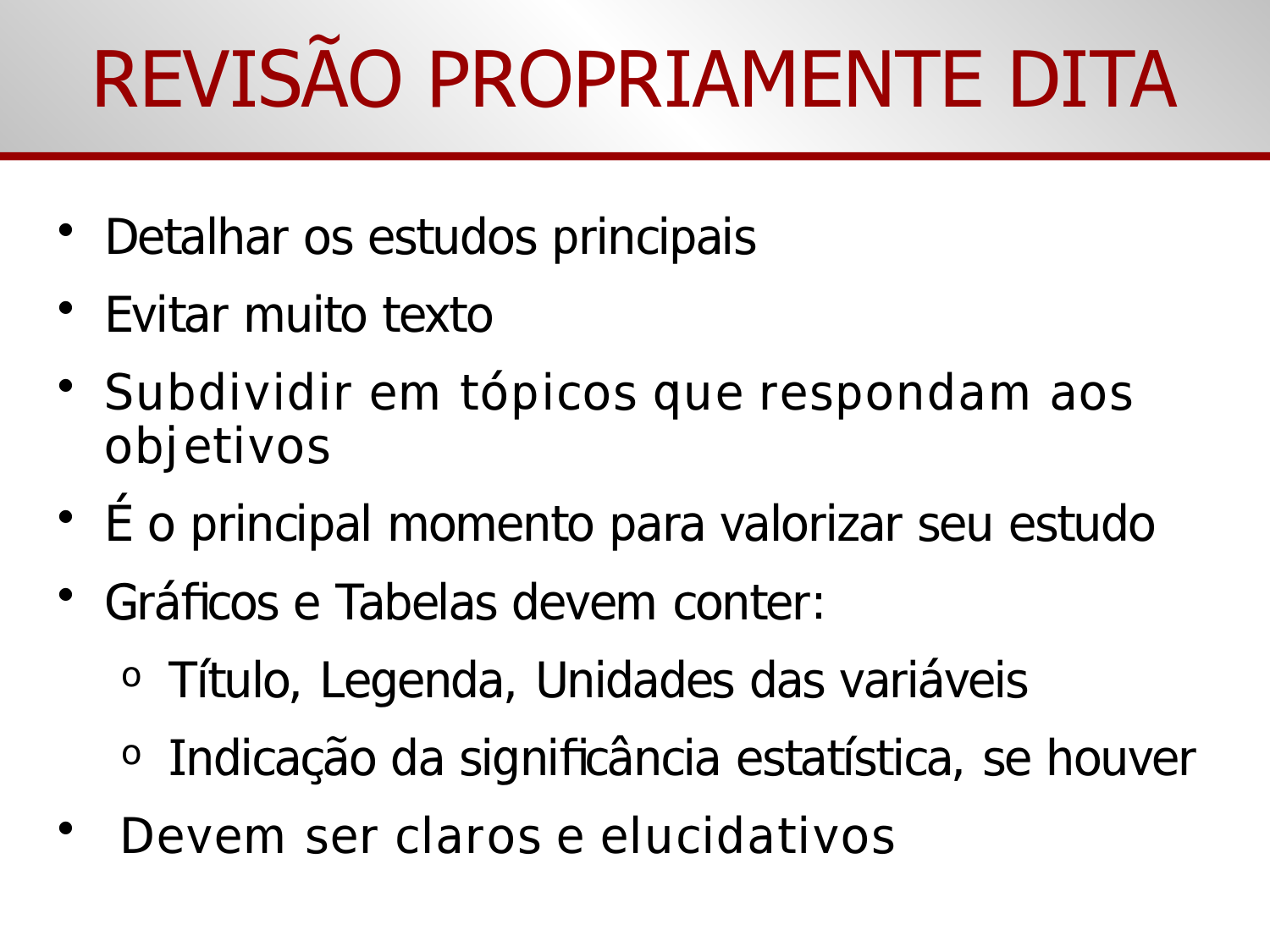

REVISÃO PROPRIAMENTE DITA

Detalhar os estudos principais
Evitar muito texto
Subdividir em tópicos que respondam aos objetivos
É o principal momento para valorizar seu estudo
Gráficos e Tabelas devem conter:
Título, Legenda, Unidades das variáveis
Indicação da significância estatística, se houver
 Devem ser claros e elucidativos